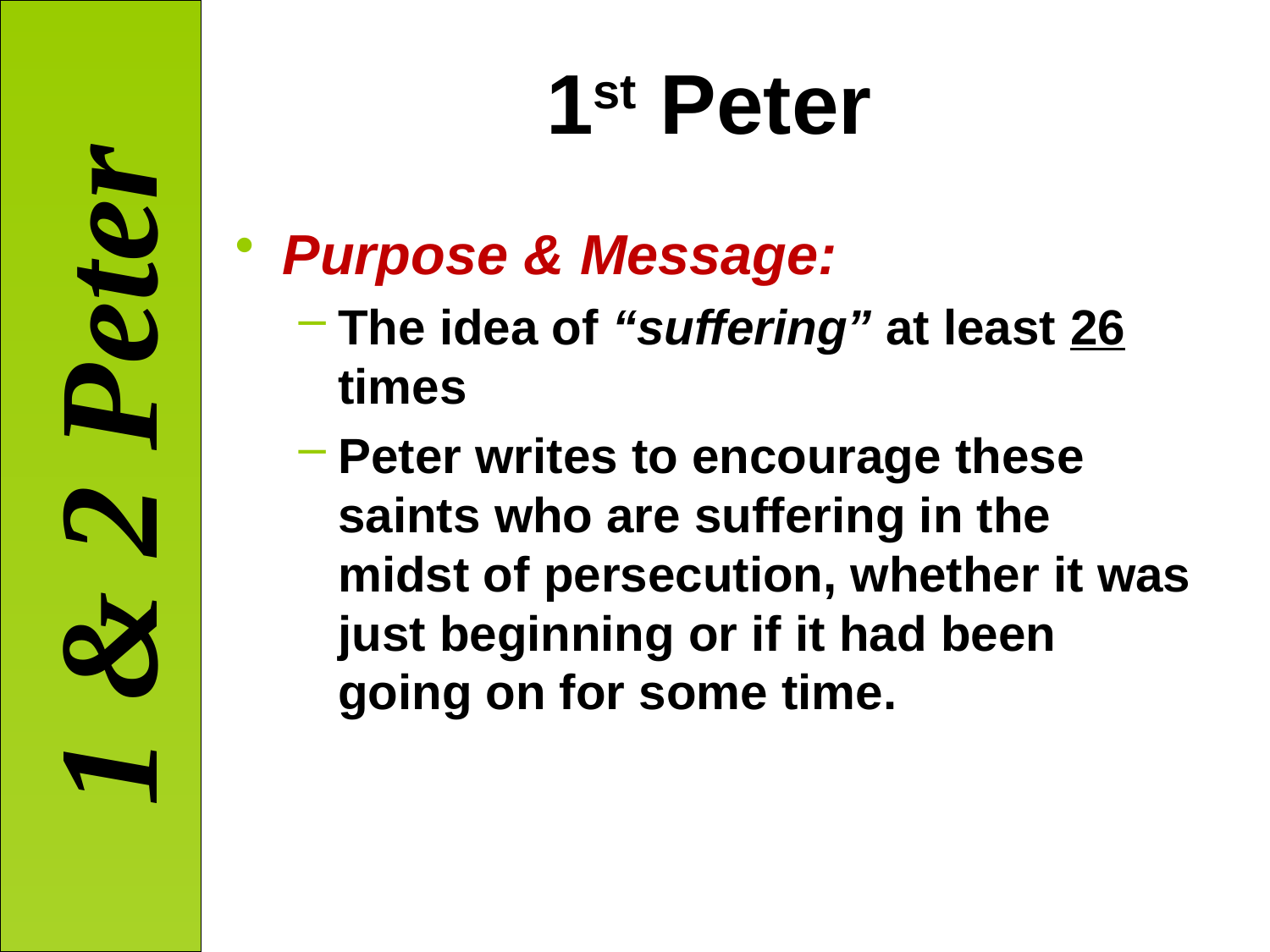

# 1st Peter
Purpose & Message:
The idea of “suffering” at least 26 times
Peter writes to encourage these saints who are suffering in the midst of persecution, whether it was just beginning or if it had been going on for some time.